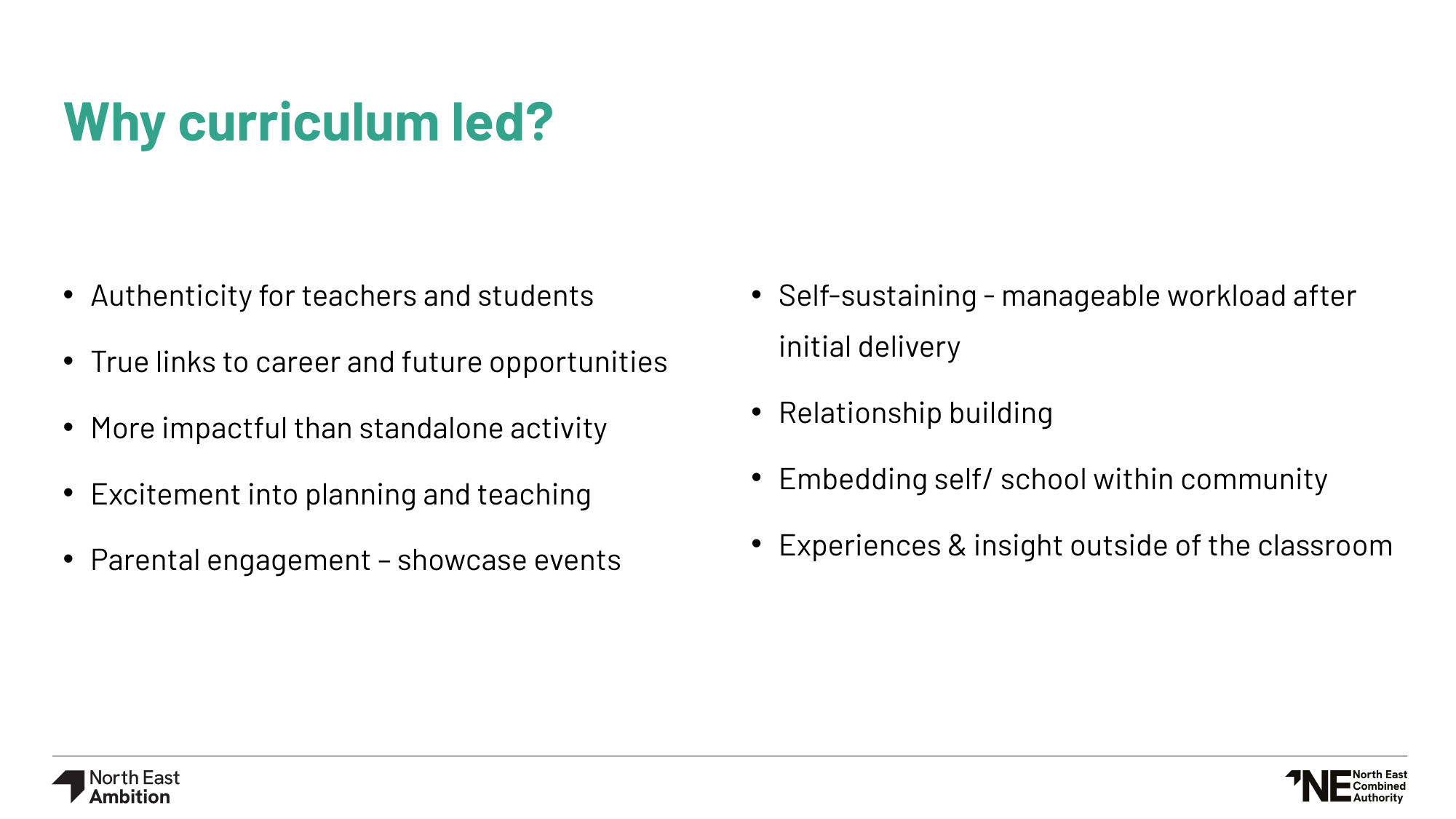

# Why curriculum led?
Authenticity for teachers and students
True links to career and future opportunities
More impactful than standalone activity
Excitement into planning and teaching
Parental engagement – showcase events

Self-sustaining - manageable workload after initial delivery
Relationship building
Embedding self/ school within community
Experiences & insight outside of the classroom